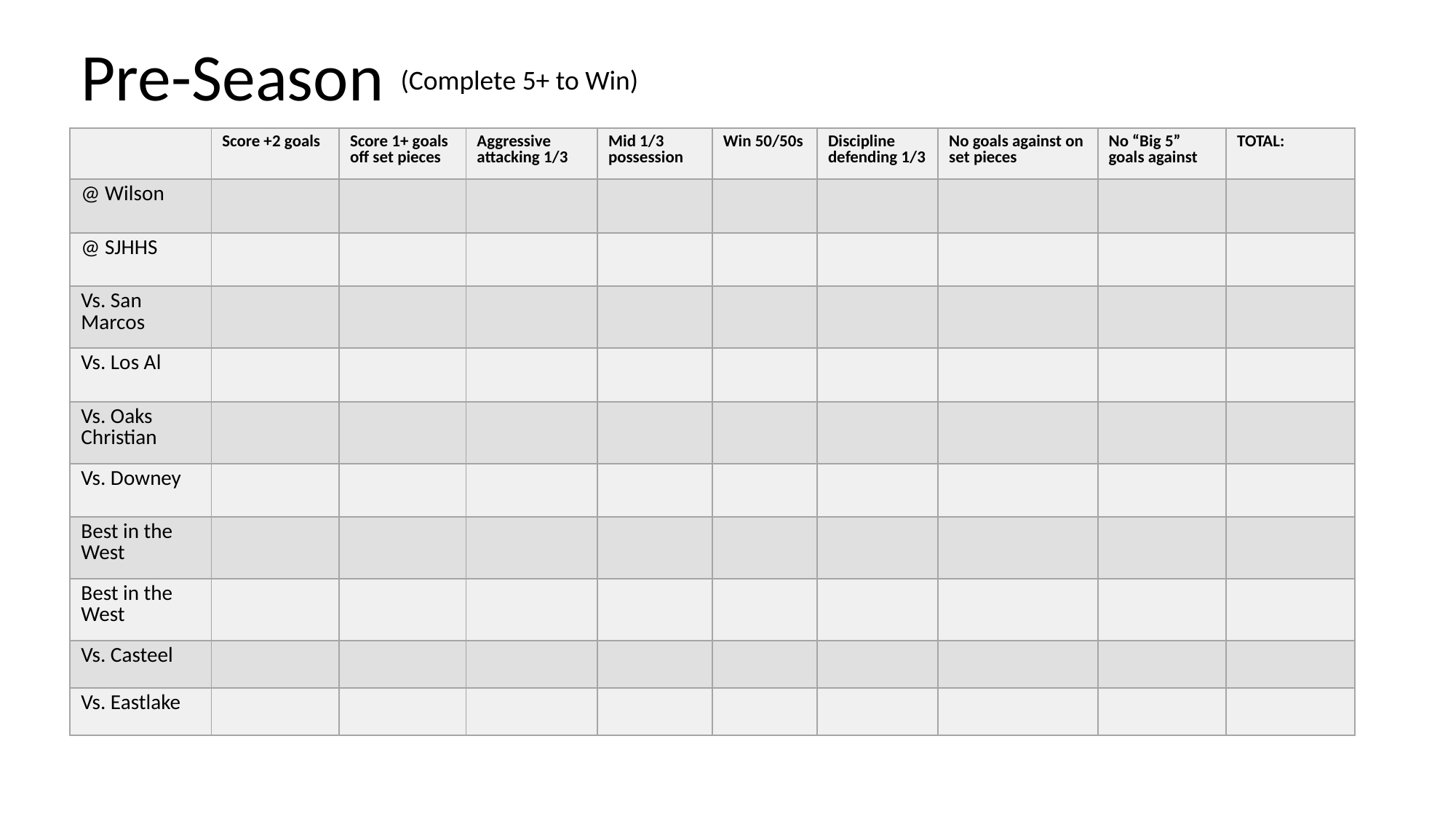

# Pre-Season
(Complete 5+ to Win)
|  | Score +2 goals | Score 1+ goals off set pieces | Aggressive attacking 1/3 | Mid 1/3 possession | Win 50/50s | Discipline defending 1/3 | No goals against on set pieces | No “Big 5” goals against | TOTAL: |
| --- | --- | --- | --- | --- | --- | --- | --- | --- | --- |
| @ Wilson |  |  |  |  |  |  |  |  |  |
| @ SJHHS |  |  |  |  |  |  |  |  |  |
| Vs. San Marcos |  |  |  |  |  |  |  |  |  |
| Vs. Los Al |  |  |  |  |  |  |  |  |  |
| Vs. Oaks Christian |  |  |  |  |  |  |  |  |  |
| Vs. Downey |  |  |  |  |  |  |  |  |  |
| Best in the West |  |  |  |  |  |  |  |  |  |
| Best in the West |  |  |  |  |  |  |  |  |  |
| Vs. Casteel |  |  |  |  |  |  |  |  |  |
| Vs. Eastlake |  |  |  |  |  |  |  |  |  |